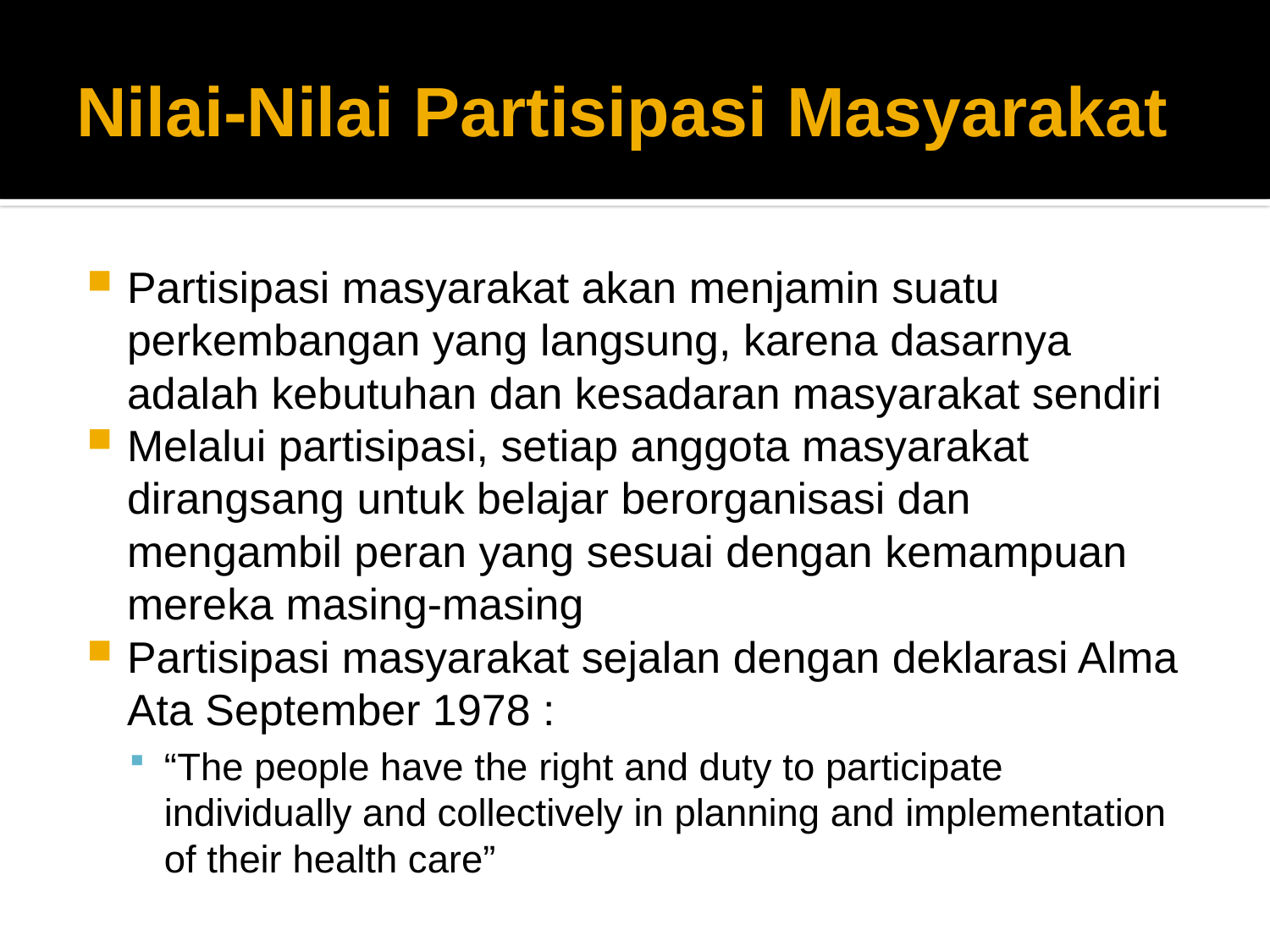

# Nilai-Nilai Partisipasi Masyarakat
Partisipasi masyarakat akan menjamin suatu perkembangan yang langsung, karena dasarnya adalah kebutuhan dan kesadaran masyarakat sendiri
Melalui partisipasi, setiap anggota masyarakat dirangsang untuk belajar berorganisasi dan mengambil peran yang sesuai dengan kemampuan mereka masing-masing
Partisipasi masyarakat sejalan dengan deklarasi Alma Ata September 1978 :
“The people have the right and duty to participate individually and collectively in planning and implementation of their health care”